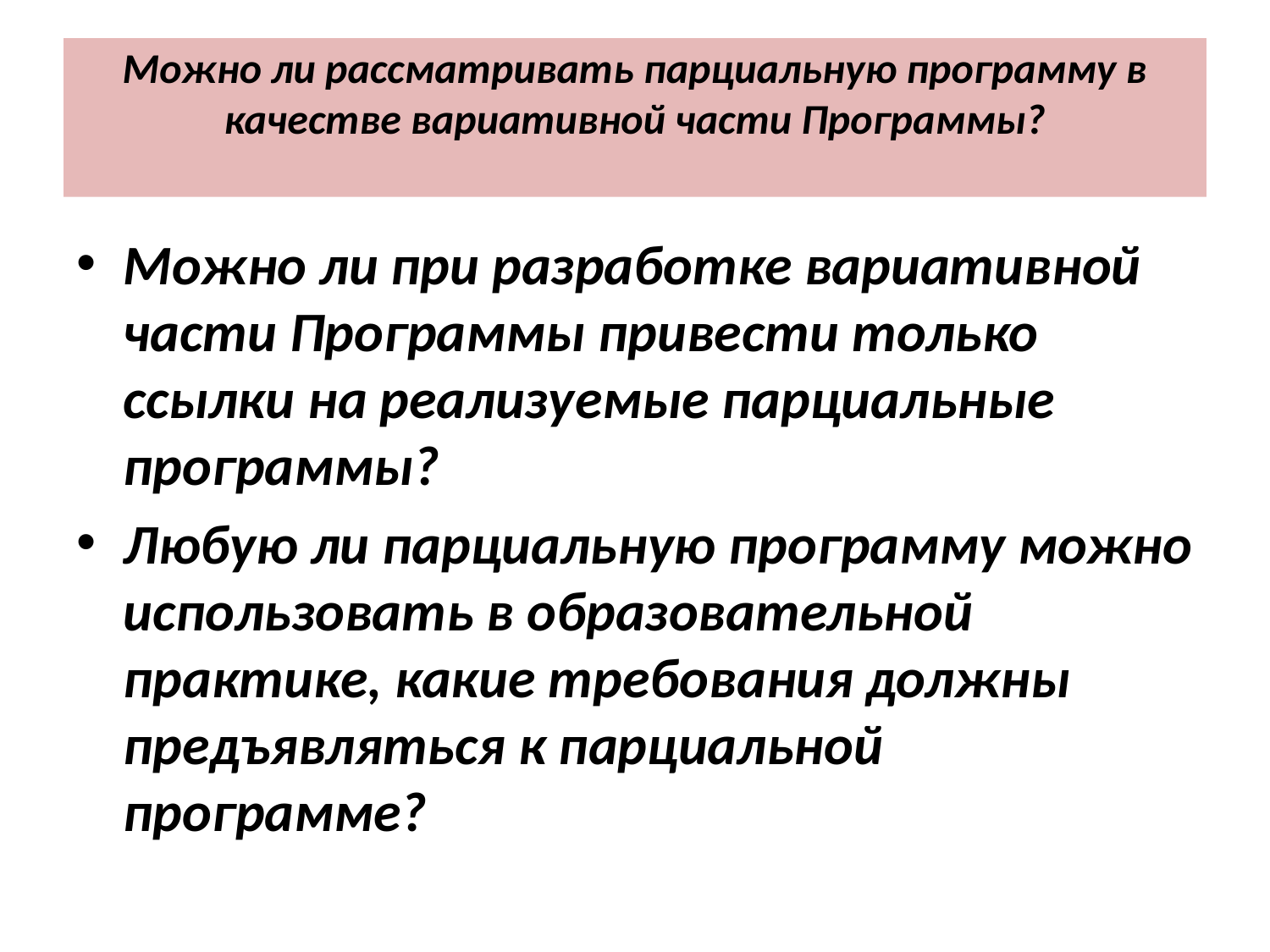

# Можно ли рассматривать парциальную программу в качестве вариативной части Программы?
Можно ли при разработке вариативной части Программы привести только ссылки на реализуемые парциальные программы?
Любую ли парциальную программу можно использовать в образовательной практике, какие требования должны предъявляться к парциальной программе?